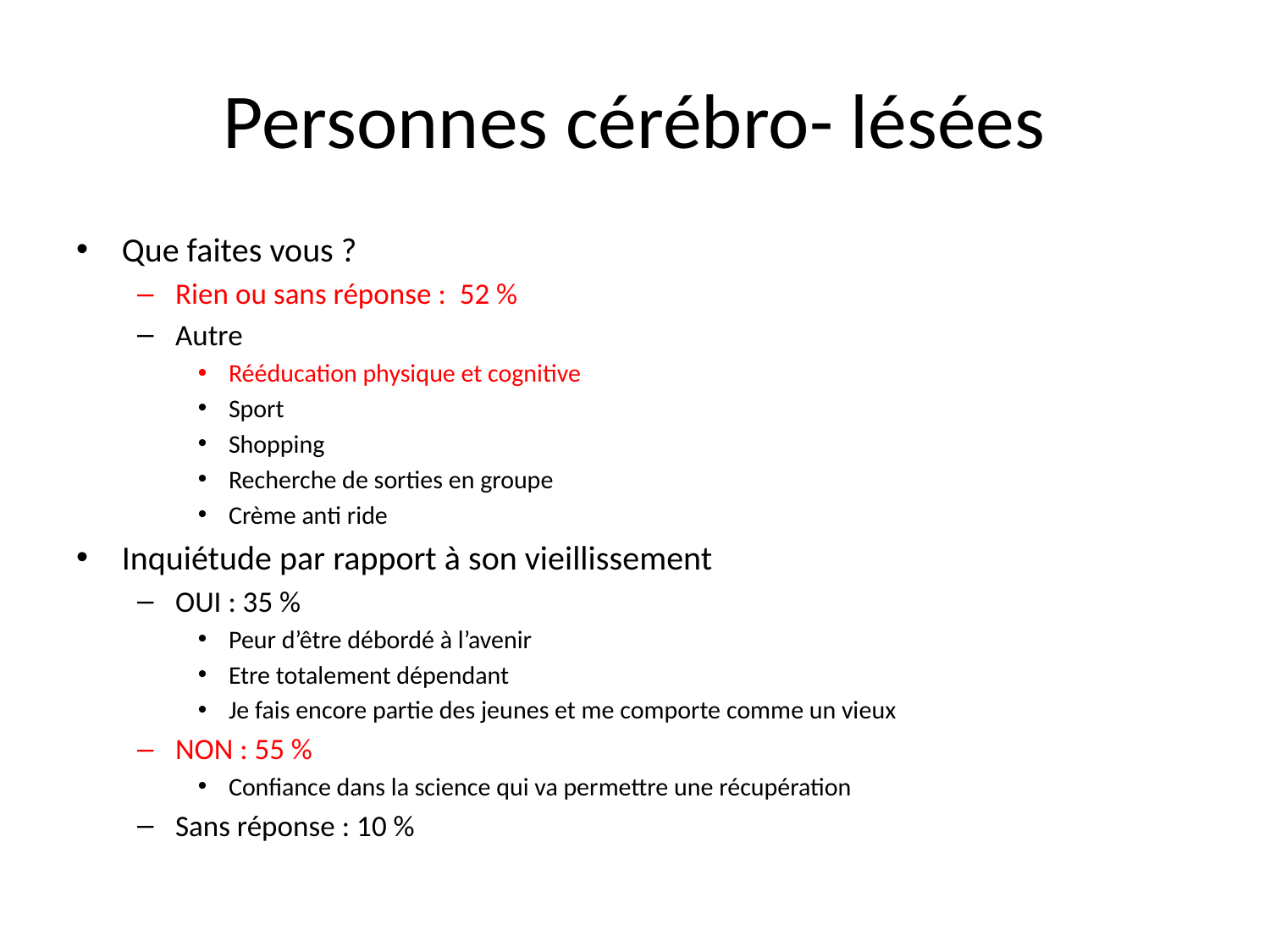

# Personnes cérébro- lésées
Que faites vous ?
Rien ou sans réponse :  52 %
Autre
Rééducation physique et cognitive
Sport
Shopping
Recherche de sorties en groupe
Crème anti ride
Inquiétude par rapport à son vieillissement
OUI : 35 %
Peur d’être débordé à l’avenir
Etre totalement dépendant
Je fais encore partie des jeunes et me comporte comme un vieux
NON : 55 %
Confiance dans la science qui va permettre une récupération
Sans réponse : 10 %